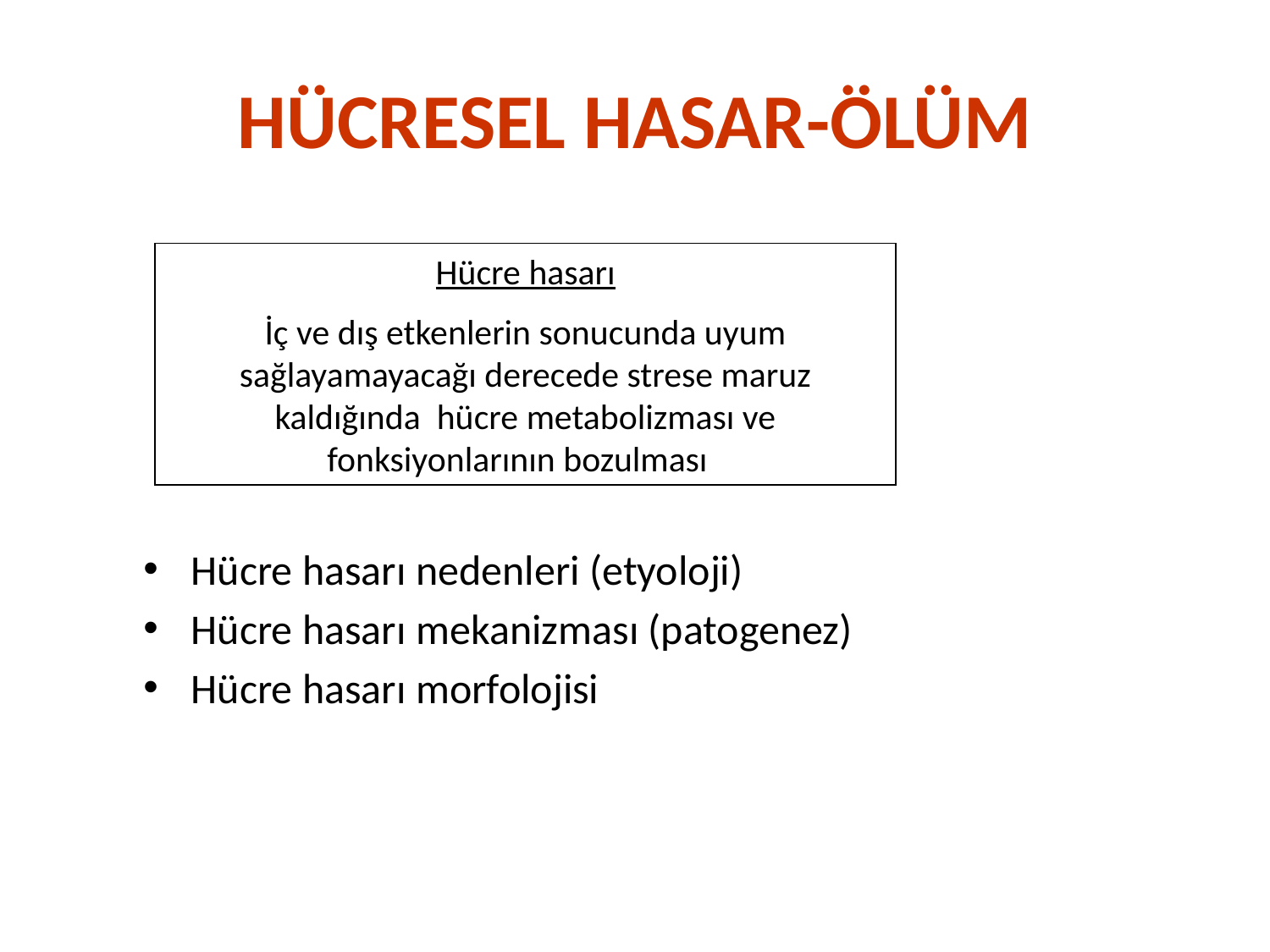

HÜCRESEL HASAR-ÖLÜM
Hücre hasarı
İç ve dış etkenlerin sonucunda uyum sağlayamayacağı derecede strese maruz kaldığında  hücre metabolizması ve fonksiyonlarının bozulması
Hücre hasarı nedenleri (etyoloji)
Hücre hasarı mekanizması (patogenez)
Hücre hasarı morfolojisi